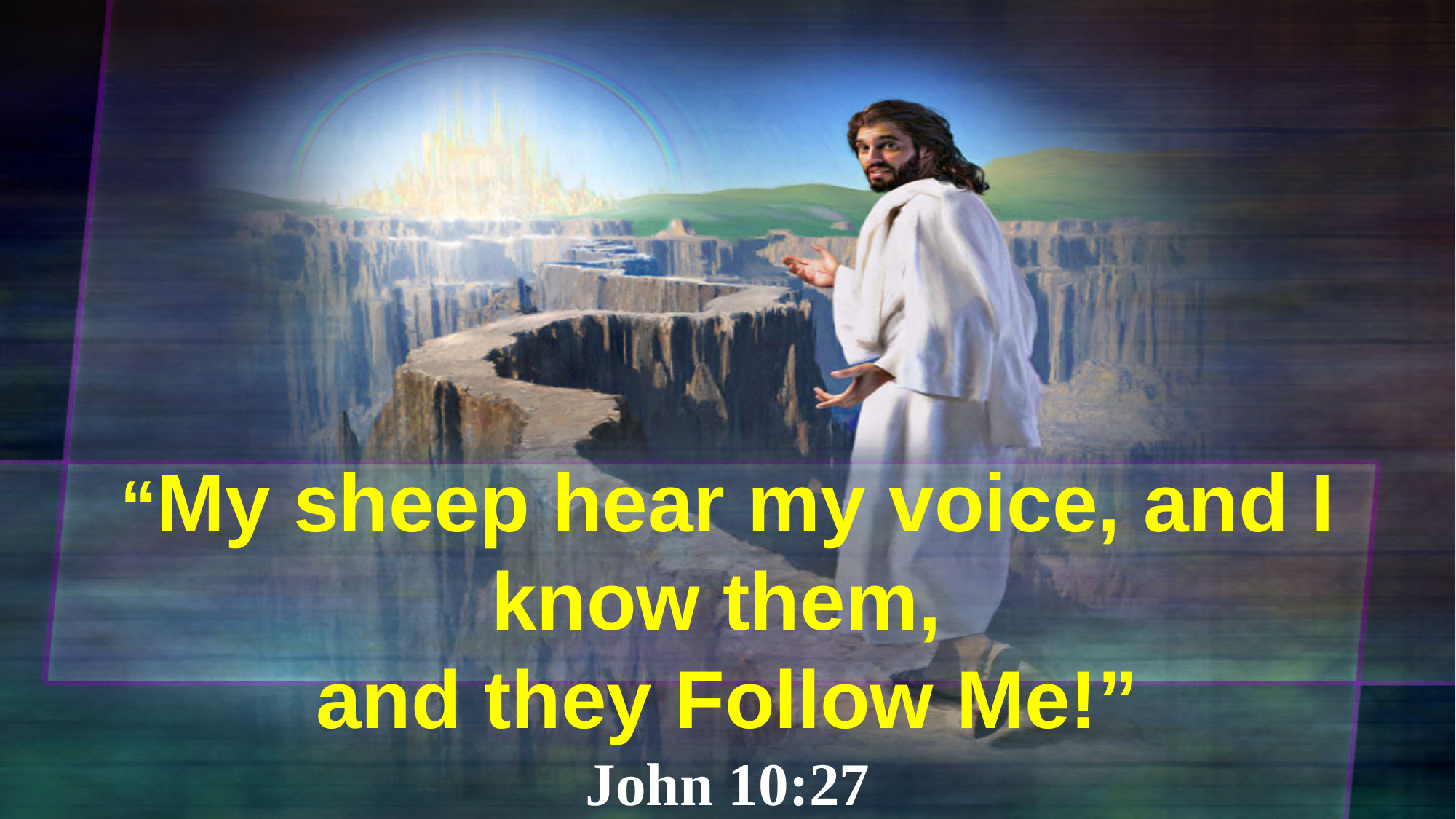

# “My sheep hear my voice, and I know them, and they Follow Me!” John 10:27